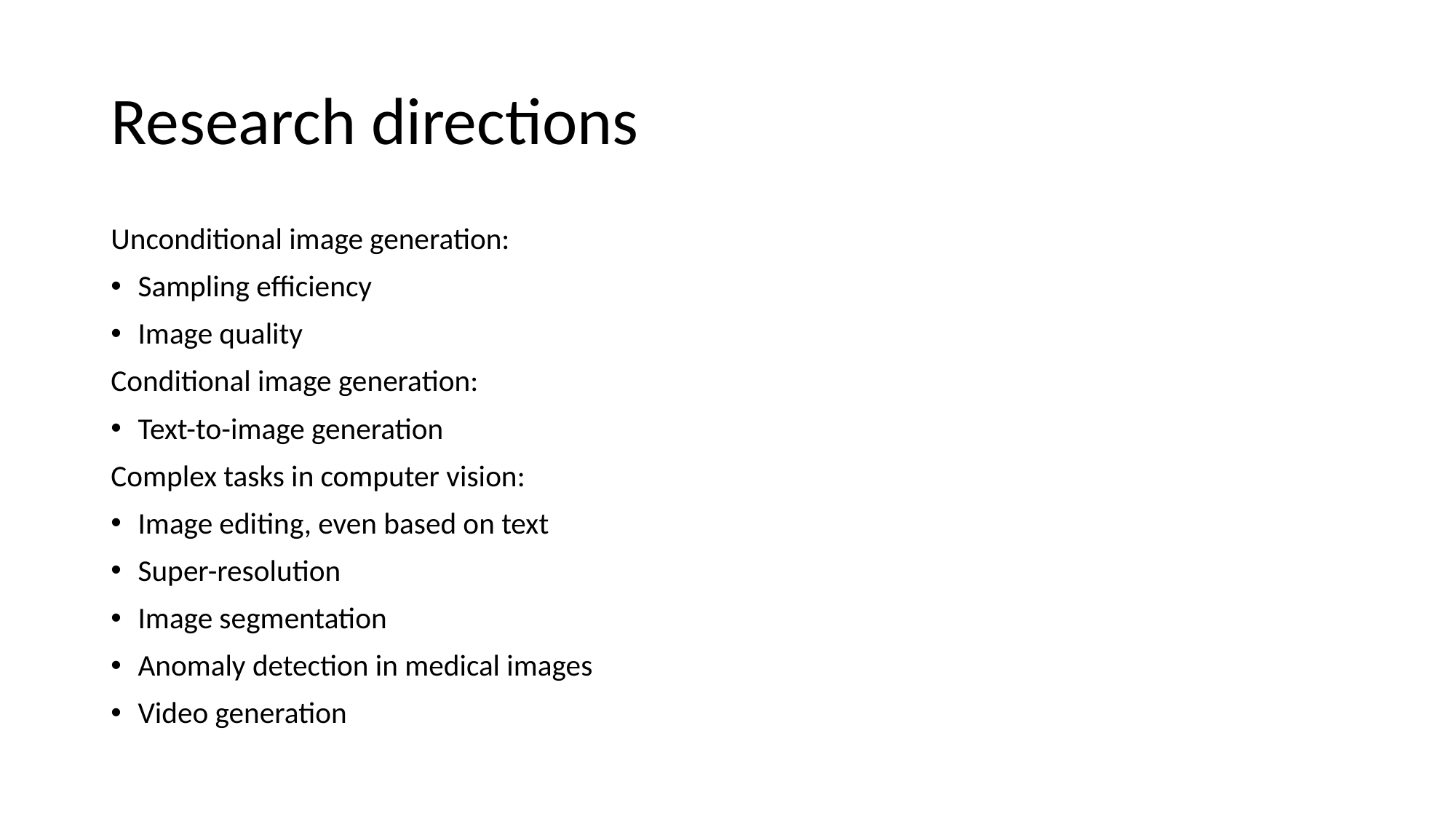

# Research directions
Unconditional image generation:
Sampling efficiency
Image quality
Conditional image generation:
Text-to-image generation
Complex tasks in computer vision:
Image editing, even based on text
Super-resolution
Image segmentation
Anomaly detection in medical images
Video generation